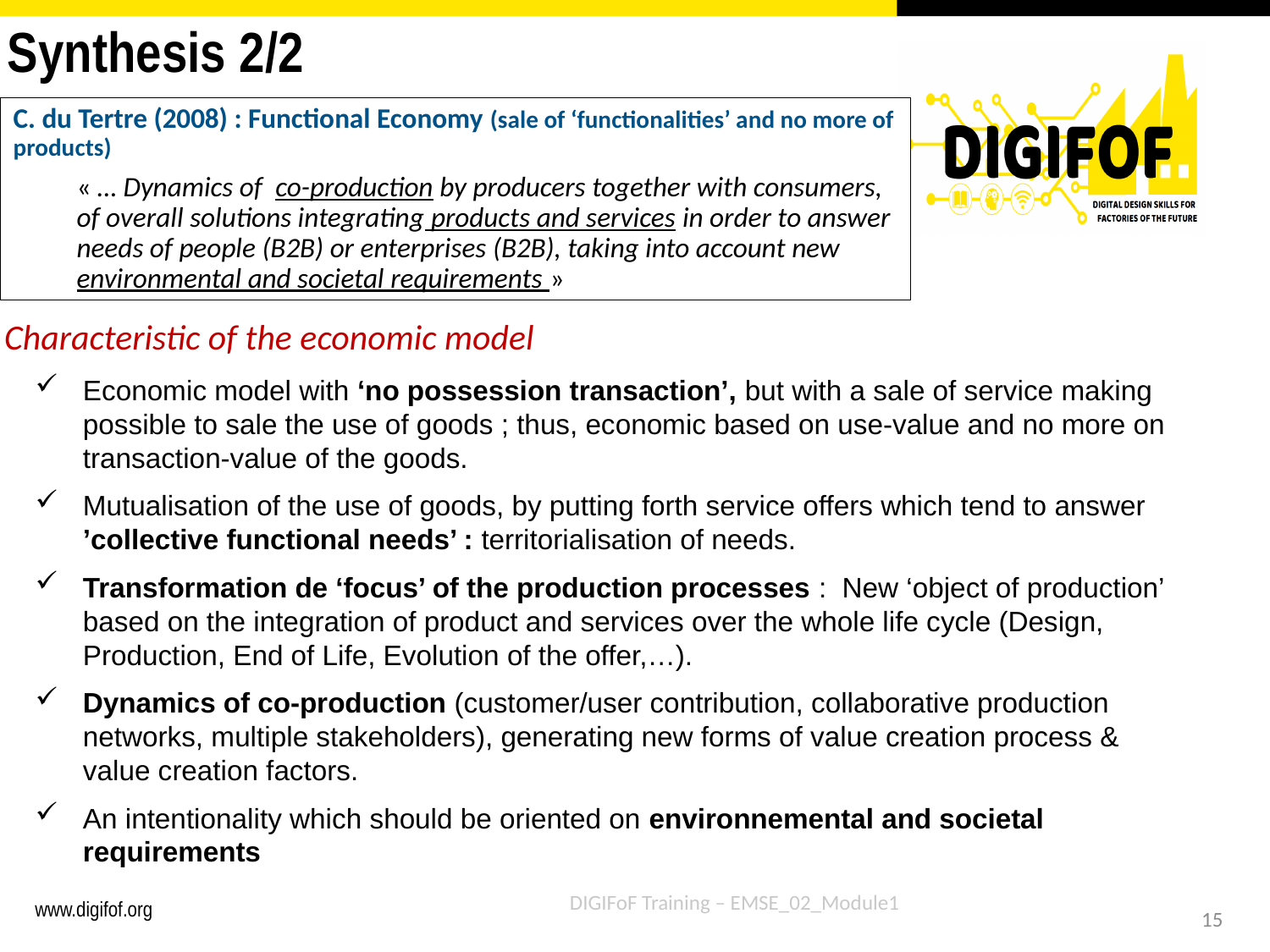

# Synthesis 2/2
C. du Tertre (2008) : Functional Economy (sale of ‘functionalities’ and no more of products)
« … Dynamics of  co-production by producers together with consumers, of overall solutions integrating products and services in order to answer needs of people (B2B) or enterprises (B2B), taking into account new environmental and societal requirements »
Characteristic of the economic model
Economic model with ‘no possession transaction’, but with a sale of service making possible to sale the use of goods ; thus, economic based on use-value and no more on transaction-value of the goods.
Mutualisation of the use of goods, by putting forth service offers which tend to answer ’collective functional needs’ : territorialisation of needs.
Transformation de ‘focus’ of the production processes :  New ‘object of production’ based on the integration of product and services over the whole life cycle (Design, Production, End of Life, Evolution of the offer,…).
Dynamics of co-production (customer/user contribution, collaborative production networks, multiple stakeholders), generating new forms of value creation process & value creation factors.
An intentionality which should be oriented on environnemental and societal requirements

DIGIFoF Training – EMSE_02_Module1
15